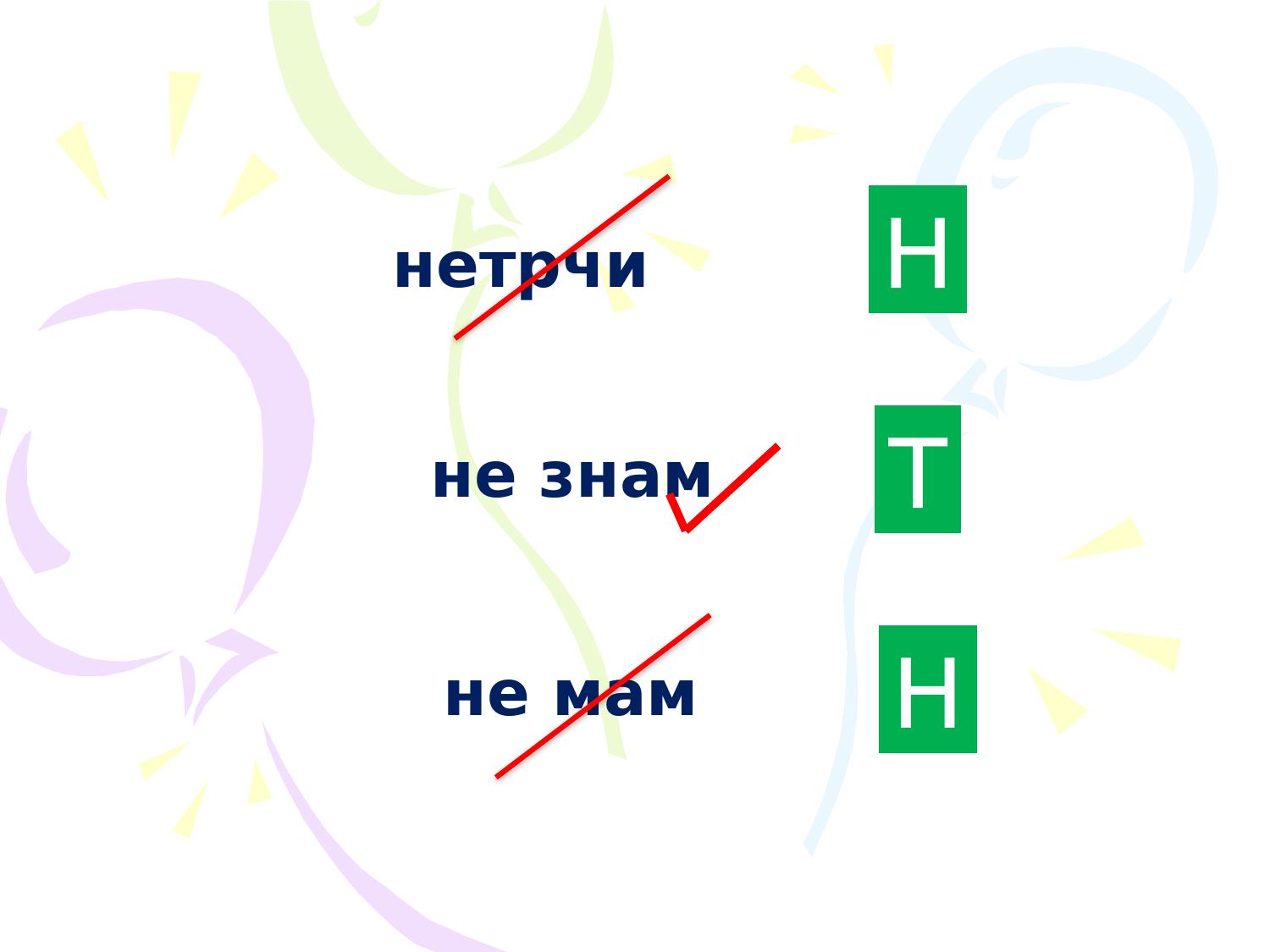

нетрчи
Н
не знам
Т
Н
не мам